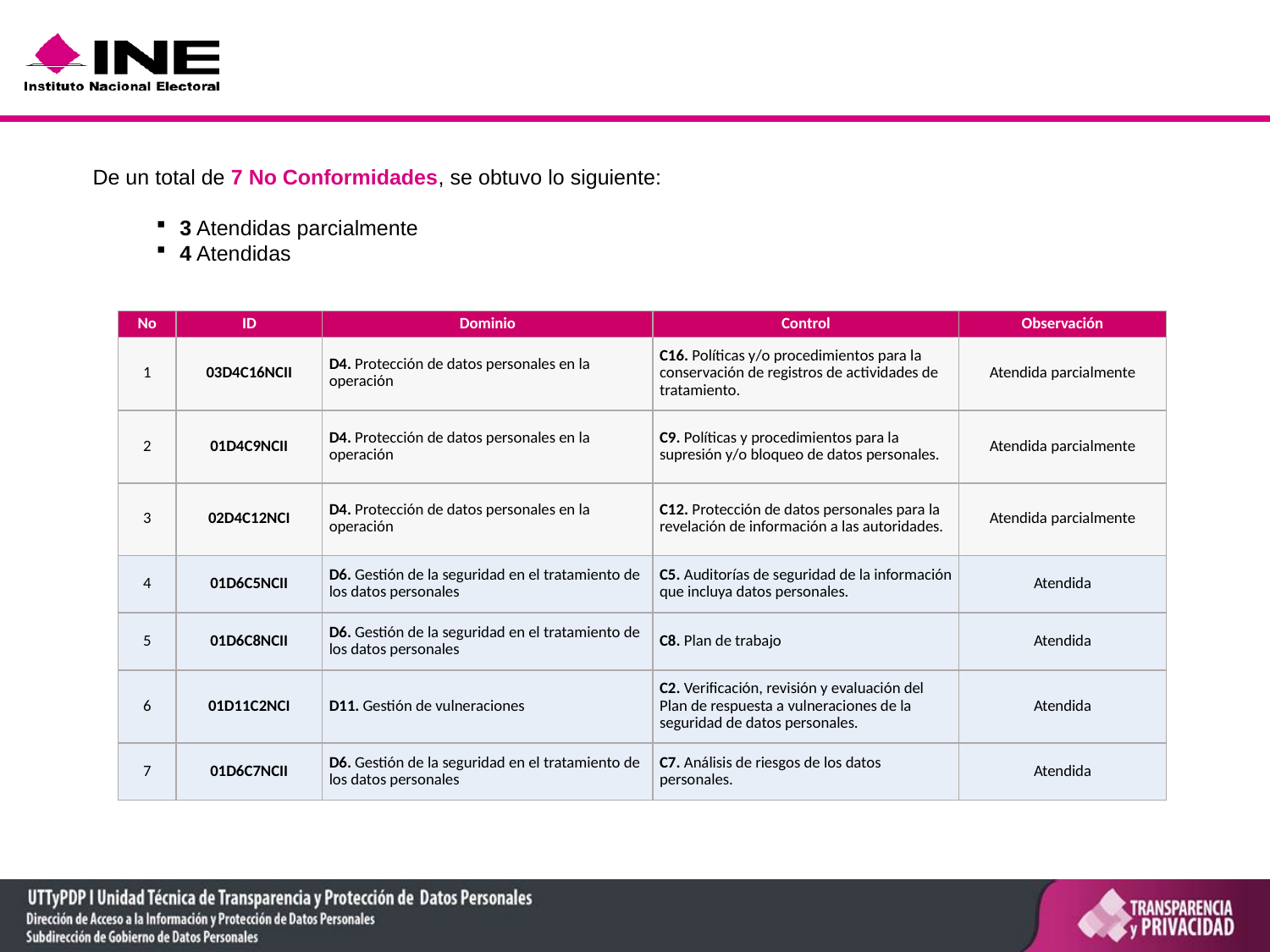

De un total de 7 No Conformidades, se obtuvo lo siguiente:

3 Atendidas parcialmente
4 Atendidas

| No | ID | Dominio | Control | Observación |
| --- | --- | --- | --- | --- |
| 1 | 03D4C16NCII | D4. Protección de datos personales en la operación | C16. Políticas y/o procedimientos para la conservación de registros de actividades de tratamiento. | Atendida parcialmente |
| 2 | 01D4C9NCII | D4. Protección de datos personales en la operación | C9. Políticas y procedimientos para la supresión y/o bloqueo de datos personales. | Atendida parcialmente |
| 3 | 02D4C12NCI | D4. Protección de datos personales en la operación | C12. Protección de datos personales para la revelación de información a las autoridades. | Atendida parcialmente |
| 4 | 01D6C5NCII | D6. Gestión de la seguridad en el tratamiento de los datos personales | C5. Auditorías de seguridad de la información que incluya datos personales. | Atendida |
| 5 | 01D6C8NCII | D6. Gestión de la seguridad en el tratamiento de los datos personales | C8. Plan de trabajo | Atendida |
| 6 | 01D11C2NCI | D11. Gestión de vulneraciones | C2. Verificación, revisión y evaluación del Plan de respuesta a vulneraciones de la seguridad de datos personales. | Atendida |
| 7 | 01D6C7NCII | D6. Gestión de la seguridad en el tratamiento de los datos personales | C7. Análisis de riesgos de los datos personales. | Atendida |